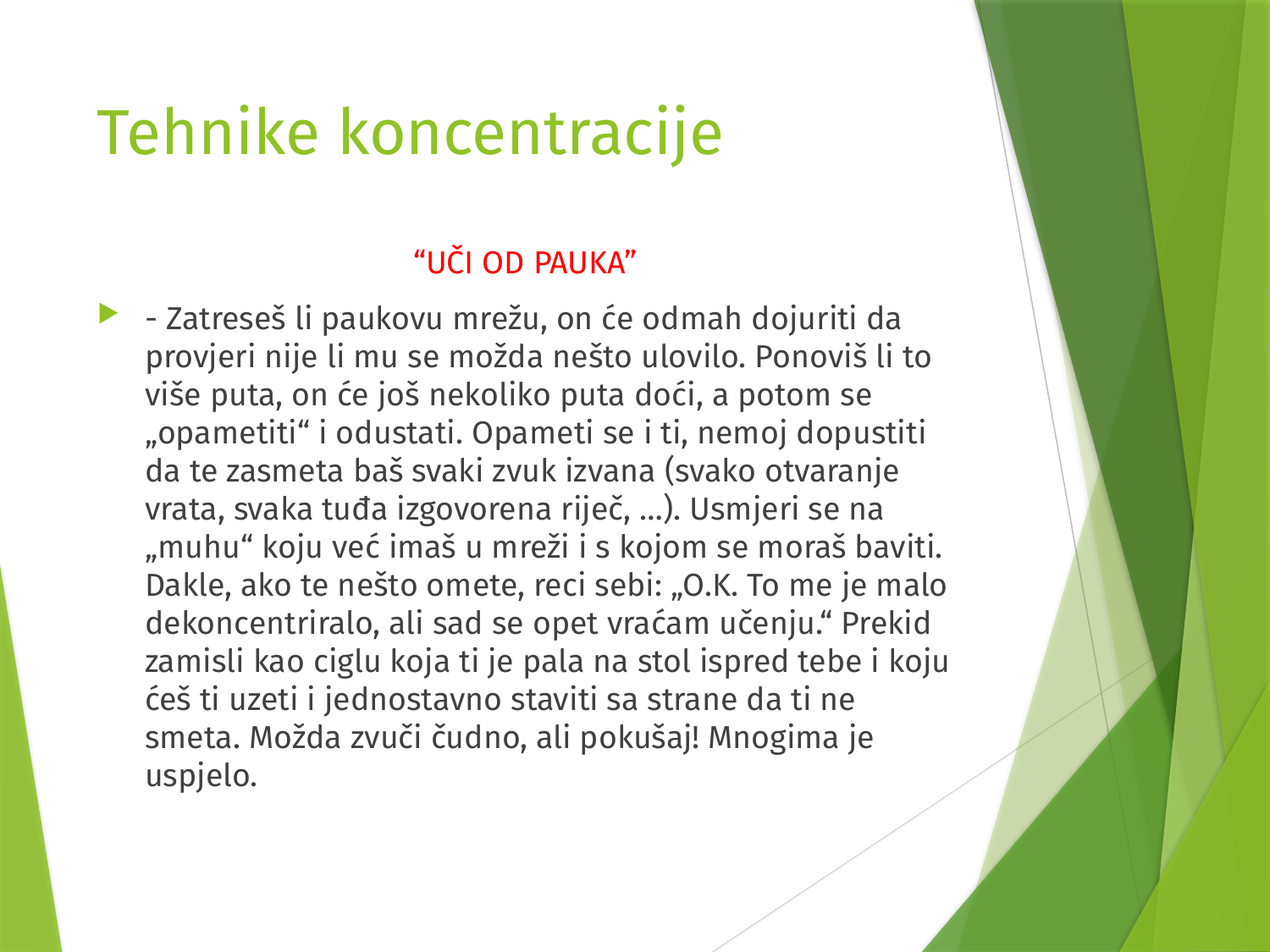

# Tehnike koncentracije
“UČI OD PAUKA”
- Zatreseš li paukovu mrežu, on će odmah dojuriti da provjeri nije li mu se možda nešto ulovilo. Ponoviš li to više puta, on će još nekoliko puta doći, a potom se „opametiti“ i odustati. Opameti se i ti, nemoj dopustiti da te zasmeta baš svaki zvuk izvana (svako otvaranje vrata, svaka tuđa izgovorena riječ, …). Usmjeri se na „muhu“ koju već imaš u mreži i s kojom se moraš baviti. Dakle, ako te nešto omete, reci sebi: „O.K. To me je malo dekoncentriralo, ali sad se opet vraćam učenju.“ Prekid zamisli kao ciglu koja ti je pala na stol ispred tebe i koju ćeš ti uzeti i jednostavno staviti sa strane da ti ne smeta. Možda zvuči čudno, ali pokušaj! Mnogima je uspjelo.